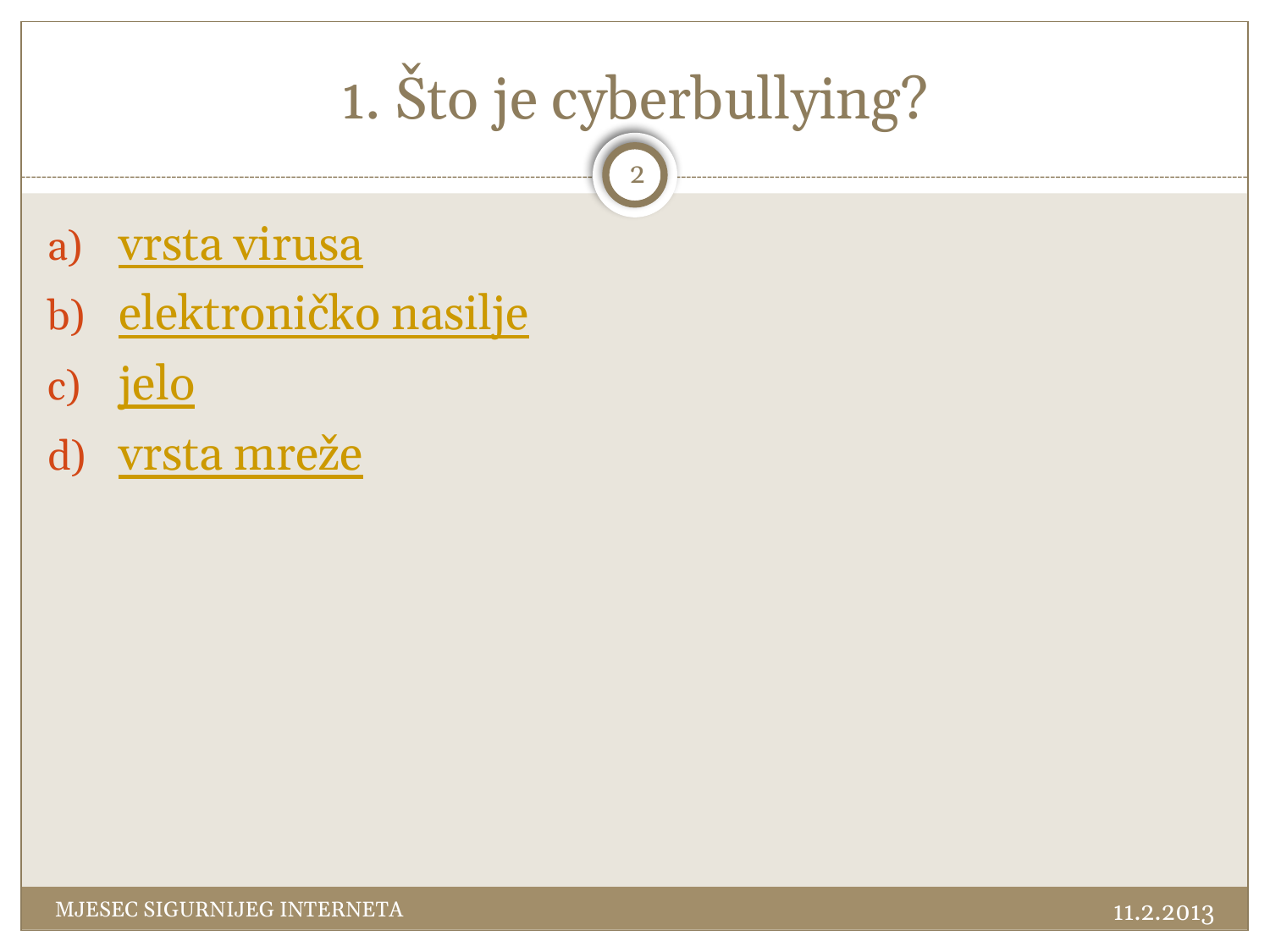

# 1. Što je cyberbullying?
2
vrsta virusa
elektroničko nasilje
jelo
vrsta mreže

11.2.2013
MJESEC SIGURNIJEG INTERNETA